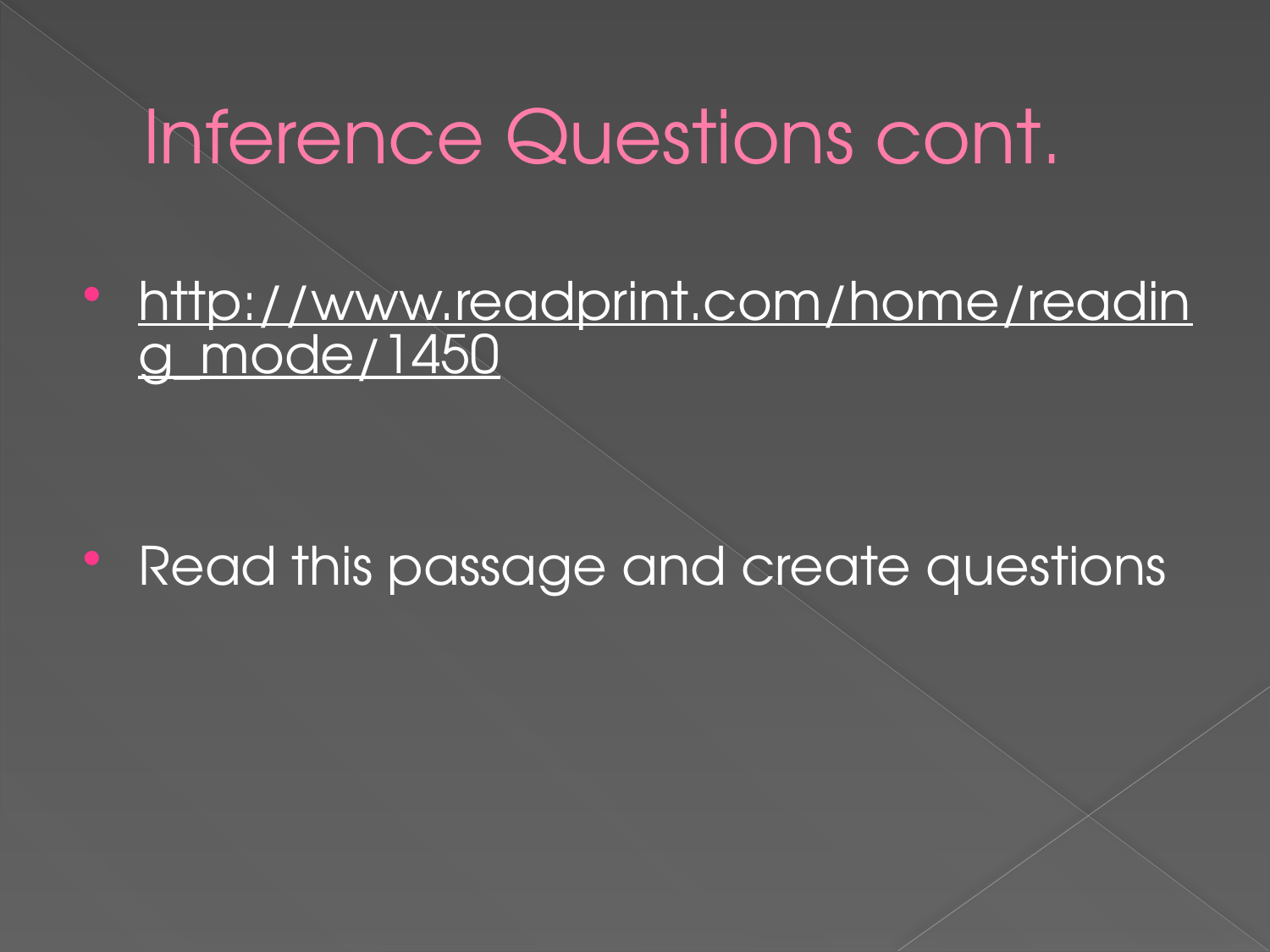

# Inference Questions cont.
http://www.readprint.com/home/reading_mode/1450

Read this passage and create questions